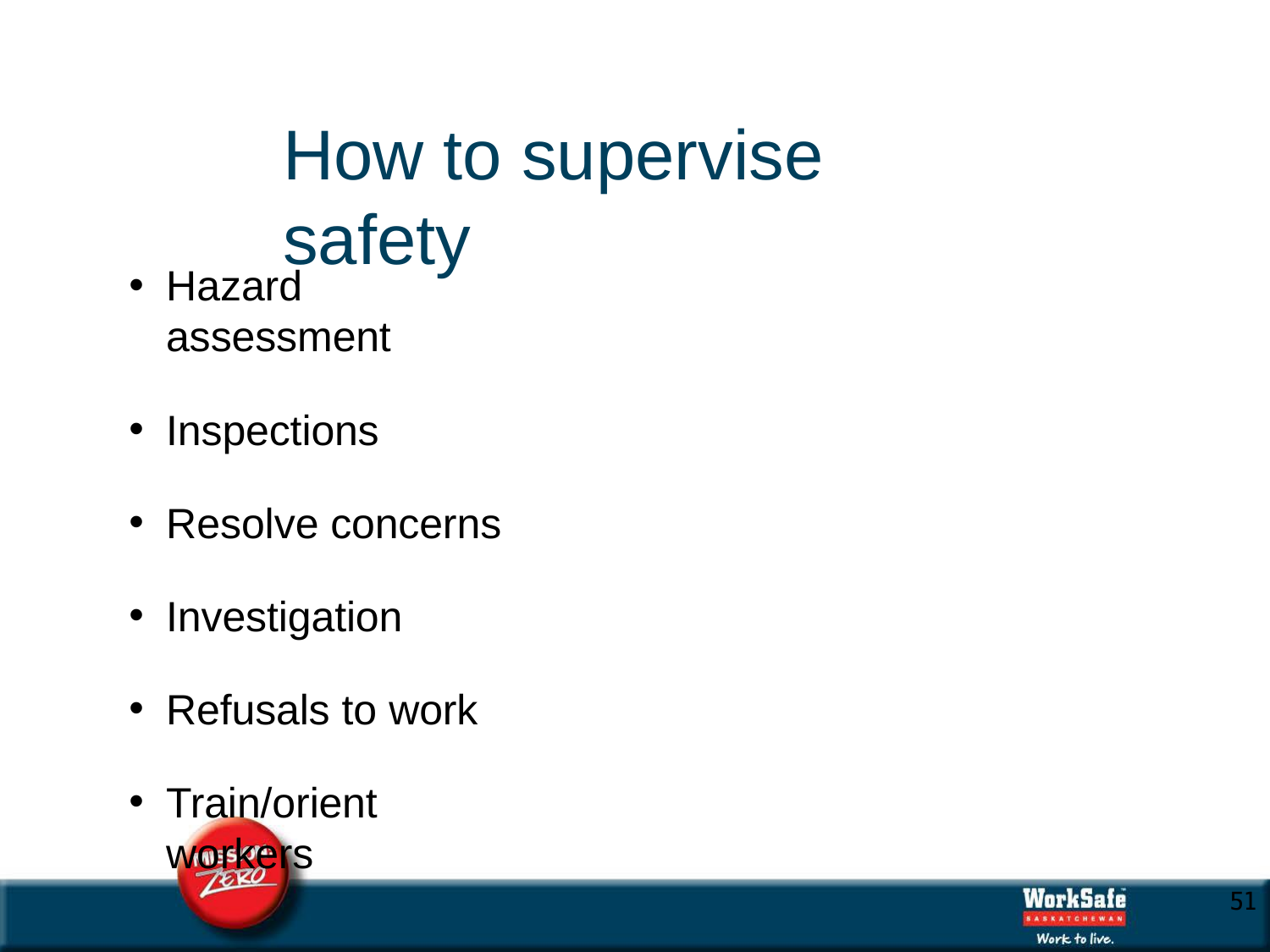

# How to supervise safety
Hazard assessment
Inspections
Resolve concerns
Investigation
Refusals to work
Train/orient workers
51